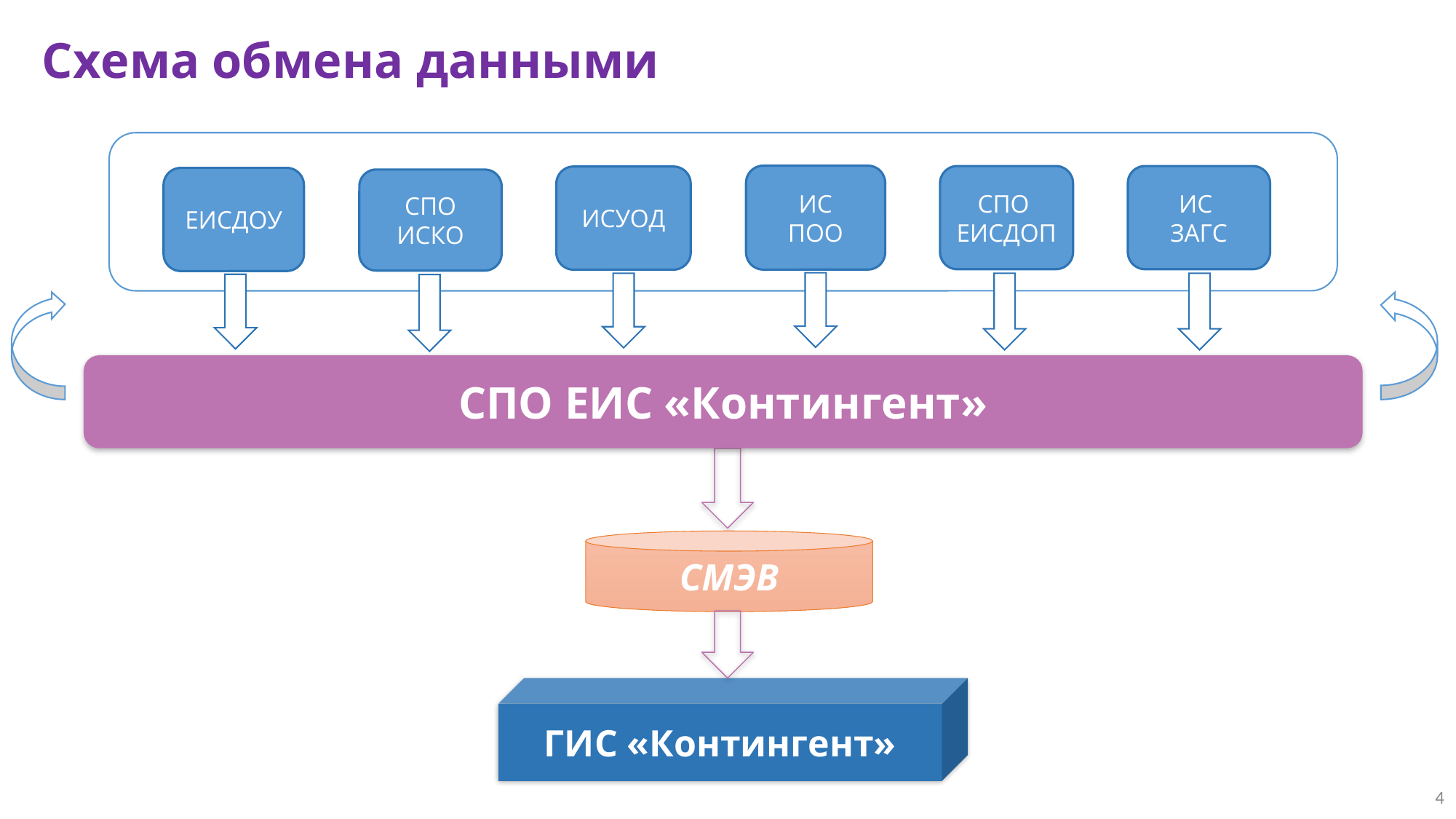

Схема обмена данными

ИС
ПОО
СПО
ЕИСДОП
ИС
ЗАГС
ИСУОД
ЕИСДОУ
СПО ИСКО

СПО ЕИС «Контингент»

СМЭВ

ГИС «Контингент»

4